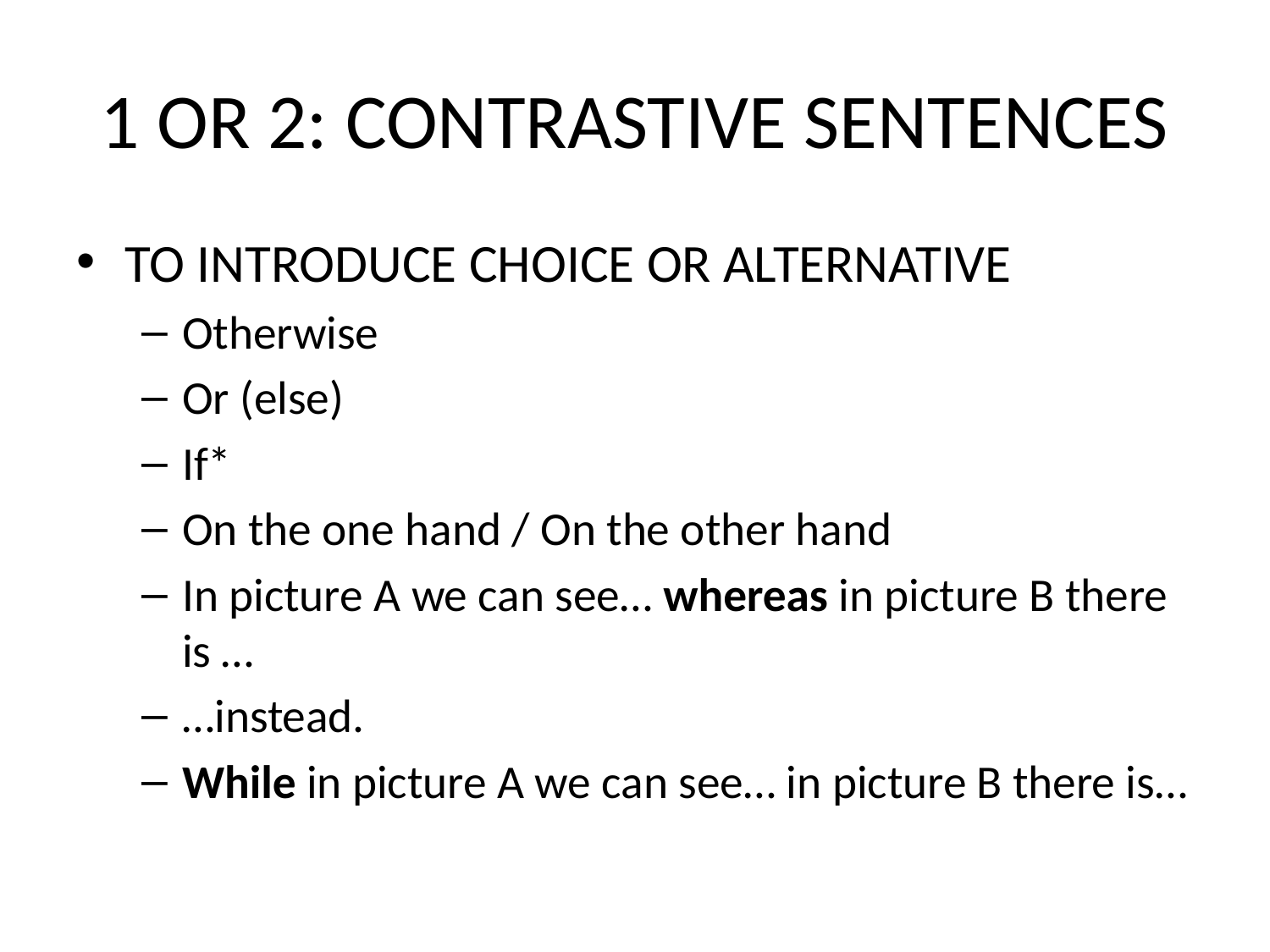

# 1 OR 2: CONTRASTIVE SENTENCES
TO INTRODUCE CHOICE OR ALTERNATIVE
Otherwise
Or (else)
If*
On the one hand / On the other hand
In picture A we can see… whereas in picture B there is …
…instead.
While in picture A we can see… in picture B there is…